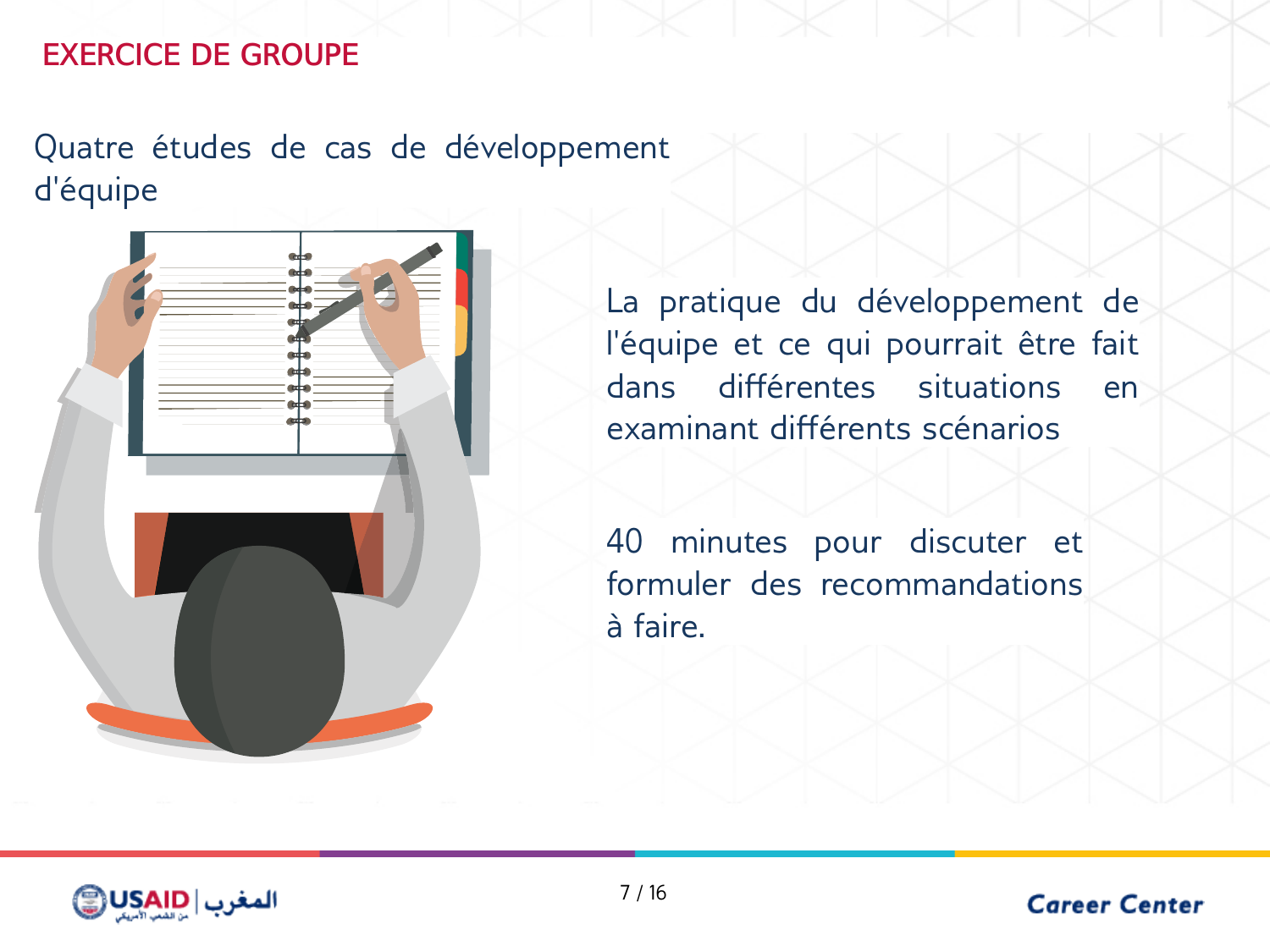

EXERCICE DE GROUPE
Quatre études de cas de développement d'équipe

La pratique du développement de l'équipe et ce qui pourrait être fait dans différentes situations en examinant différents scénarios
40 minutes pour discuter et formuler des recommandations à faire.
7 / 16